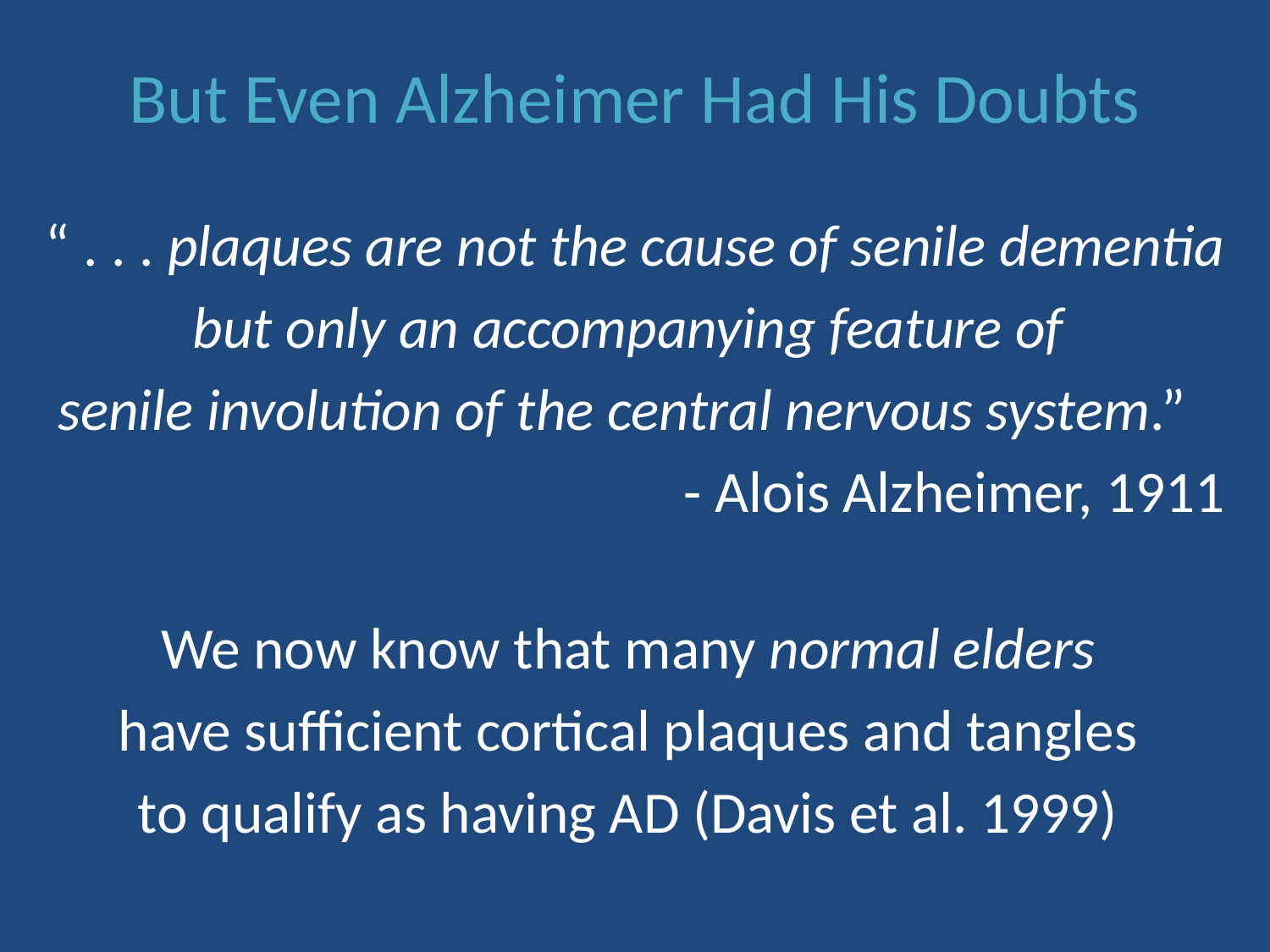

# But Even Alzheimer Had His Doubts
“ . . . plaques are not the cause of senile dementia
but only an accompanying feature of
senile involution of the central nervous system.”
 - Alois Alzheimer, 1911

We now know that many normal elders
have sufficient cortical plaques and tangles
to qualify as having AD (Davis et al. 1999)